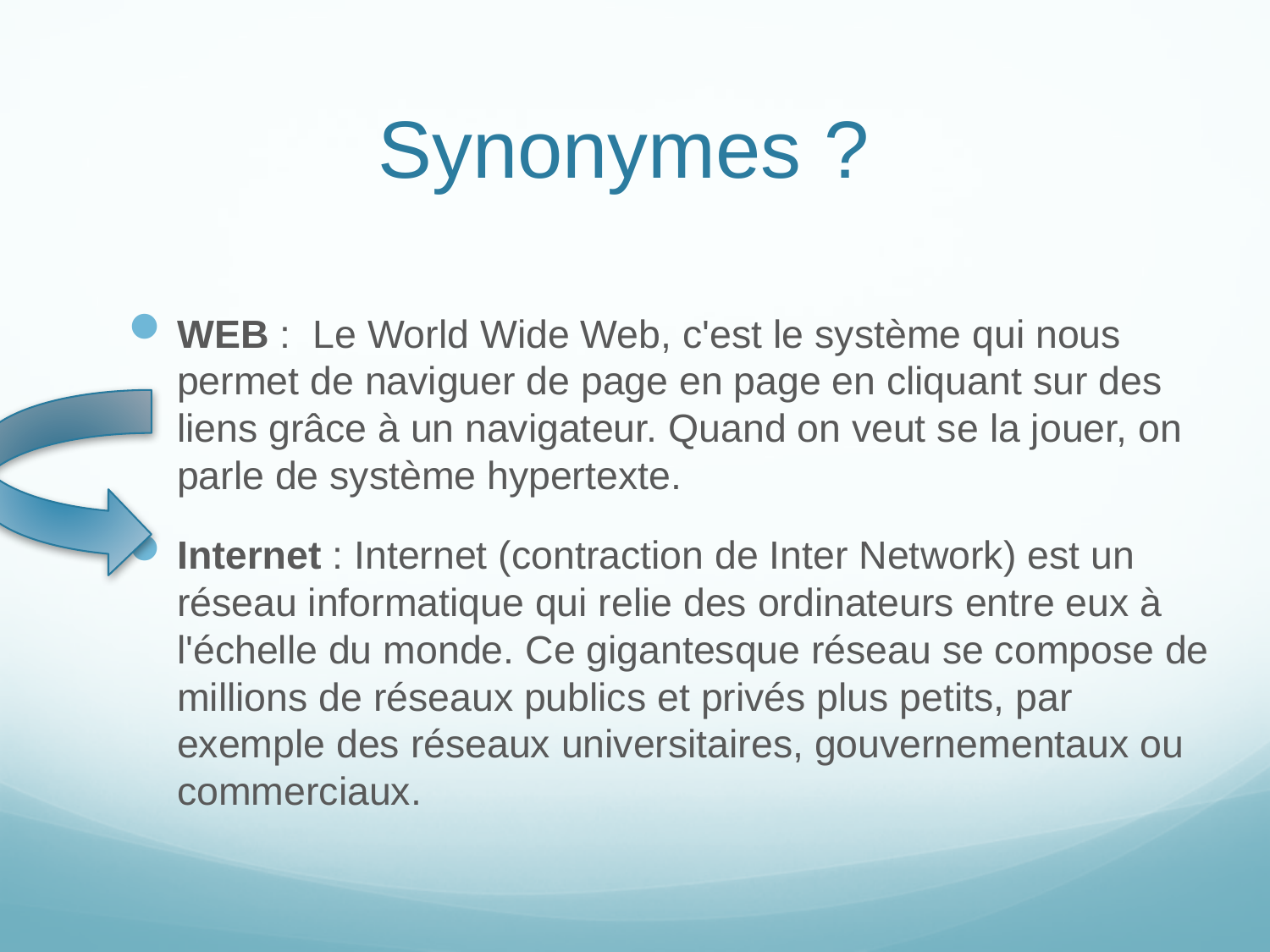

# Synonymes ?

WEB :  Le World Wide Web, c'est le système qui nous permet de naviguer de page en page en cliquant sur des liens grâce à un navigateur. Quand on veut se la jouer, on parle de système hypertexte.
Internet : Internet (contraction de Inter Network) est un réseau informatique qui relie des ordinateurs entre eux à l'échelle du monde. Ce gigantesque réseau se compose de millions de réseaux publics et privés plus petits, par exemple des réseaux universitaires, gouvernementaux ou commerciaux.